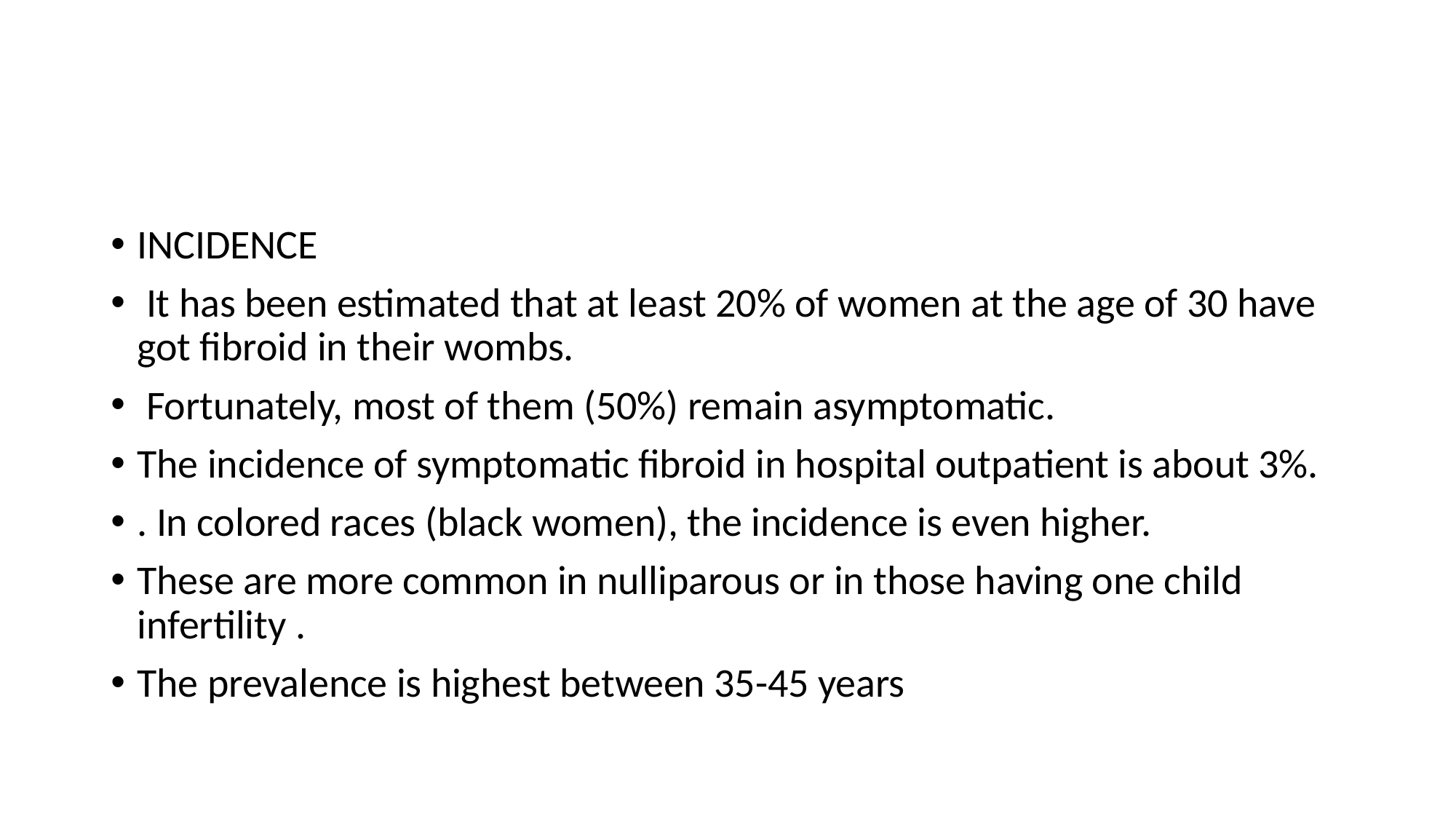

#
INCIDENCE
 It has been estimated that at least 20% of women at the age of 30 have got fibroid in their wombs.
 Fortunately, most of them (50%) remain asymptomatic.
The incidence of symptomatic fibroid in hospital outpatient is about 3%.
. In colored races (black women), the incidence is even higher.
These are more common in nulliparous or in those having one child infertility .
The prevalence is highest between 35-45 years